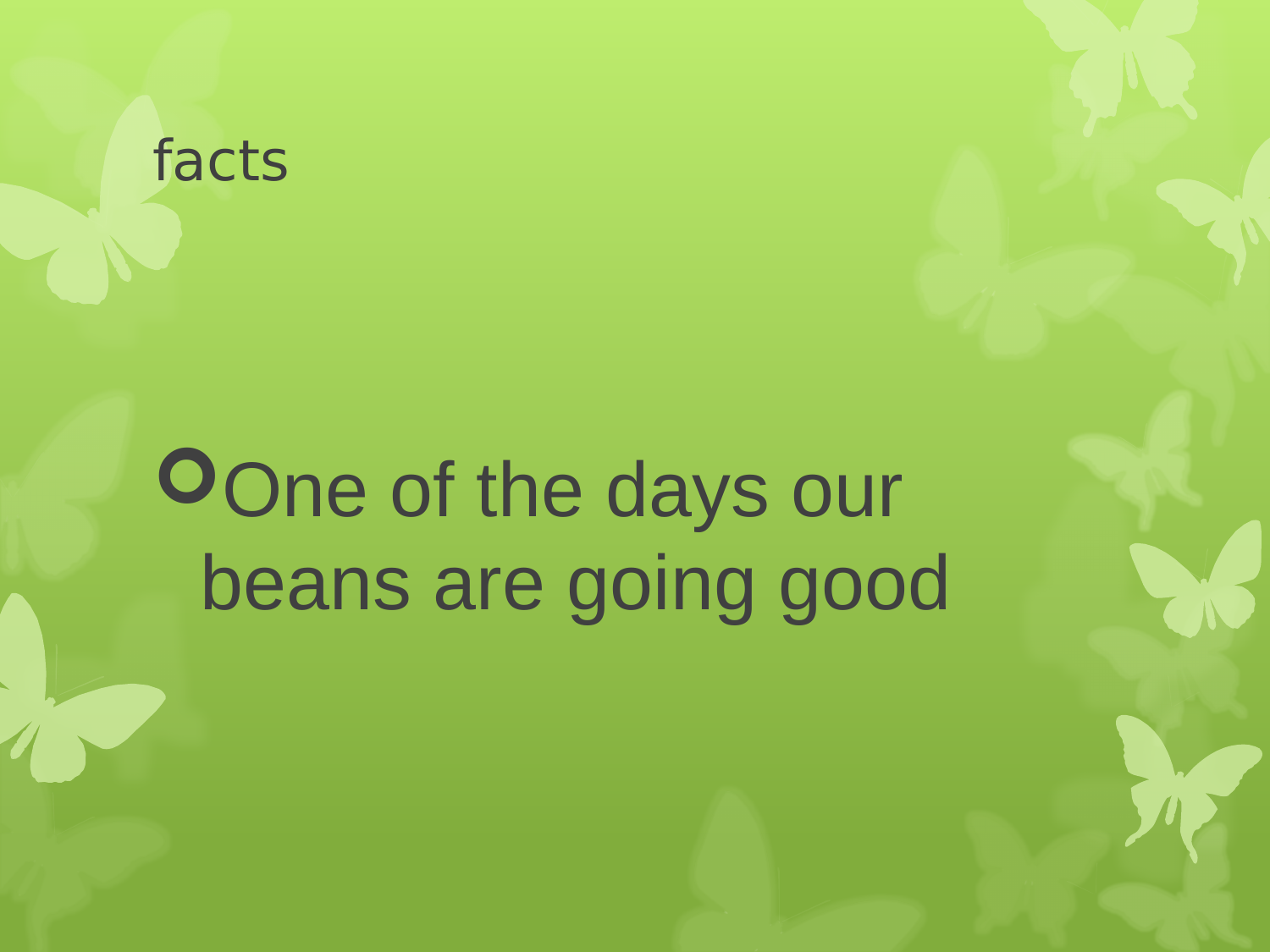

# facts
One of the days our beans are going good